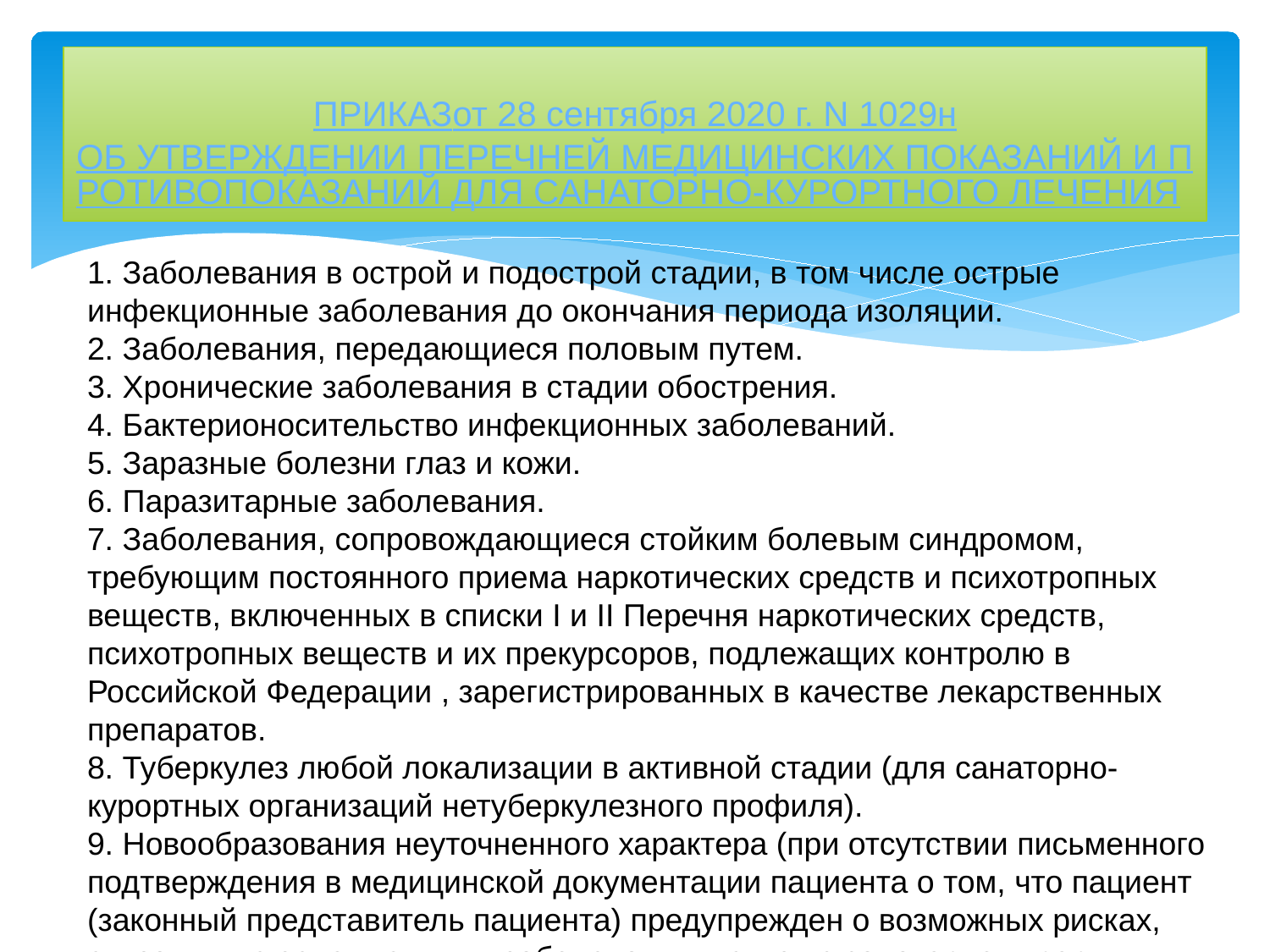

# ПРИКАЗ от 28 сентября 2020 г. N 1029н ОБ УТВЕРЖДЕНИИ ПЕРЕЧНЕЙ МЕДИЦИНСКИХ ПОКАЗАНИЙ И ПРОТИВОПОКАЗАНИЙ ДЛЯ САНАТОРНО-КУРОРТНОГО ЛЕЧЕНИЯ
1. Заболевания в острой и подострой стадии, в том числе острые инфекционные заболевания до окончания периода изоляции.
2. Заболевания, передающиеся половым путем.
3. Хронические заболевания в стадии обострения.
4. Бактерионосительство инфекционных заболеваний.
5. Заразные болезни глаз и кожи.
6. Паразитарные заболевания.
7. Заболевания, сопровождающиеся стойким болевым синдромом, требующим постоянного приема наркотических средств и психотропных веществ, включенных в списки I и II Перечня наркотических средств, психотропных веществ и их прекурсоров, подлежащих контролю в Российской Федерации , зарегистрированных в качестве лекарственных препаратов.
8. Туберкулез любой локализации в активной стадии (для санаторно-курортных организаций нетуберкулезного профиля).
9. Новообразования неуточненного характера (при отсутствии письменного подтверждения в медицинской документации пациента о том, что пациент (законный представитель пациента) предупрежден о возможных рисках, связанных с осложнениями заболевания в связи с санаторно-курортным лечением).